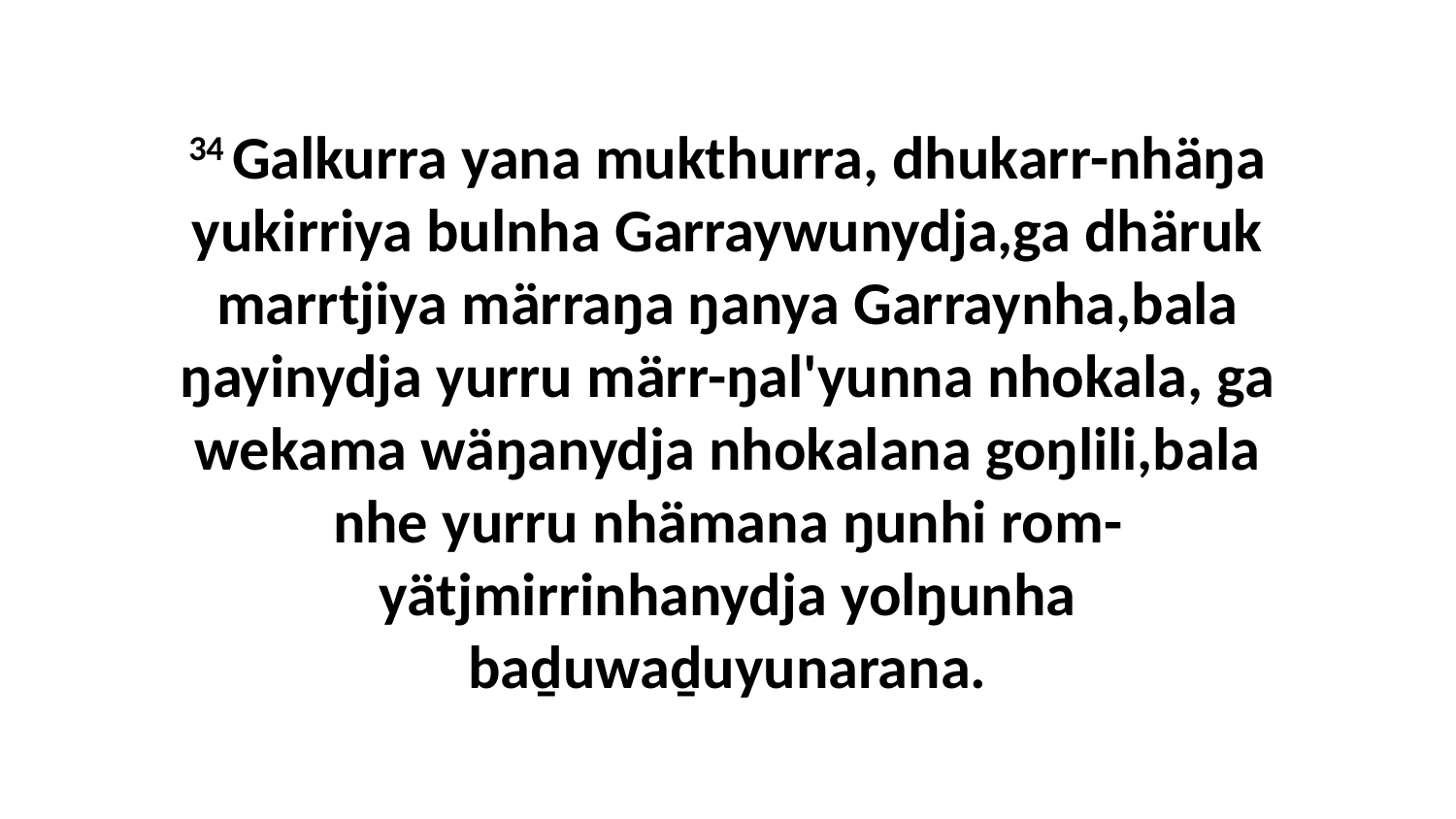

34 Galkurra yana mukthurra, dhukarr-nhäŋa yukirriya bulnha Garraywunydja,ga dhäruk marrtjiya märraŋa ŋanya Garraynha,bala ŋayinydja yurru märr-ŋal'yunna nhokala, ga wekama wäŋanydja nhokalana goŋlili,bala nhe yurru nhämana ŋunhi rom-yätjmirrinhanydja yolŋunha baḏuwaḏuyunarana.